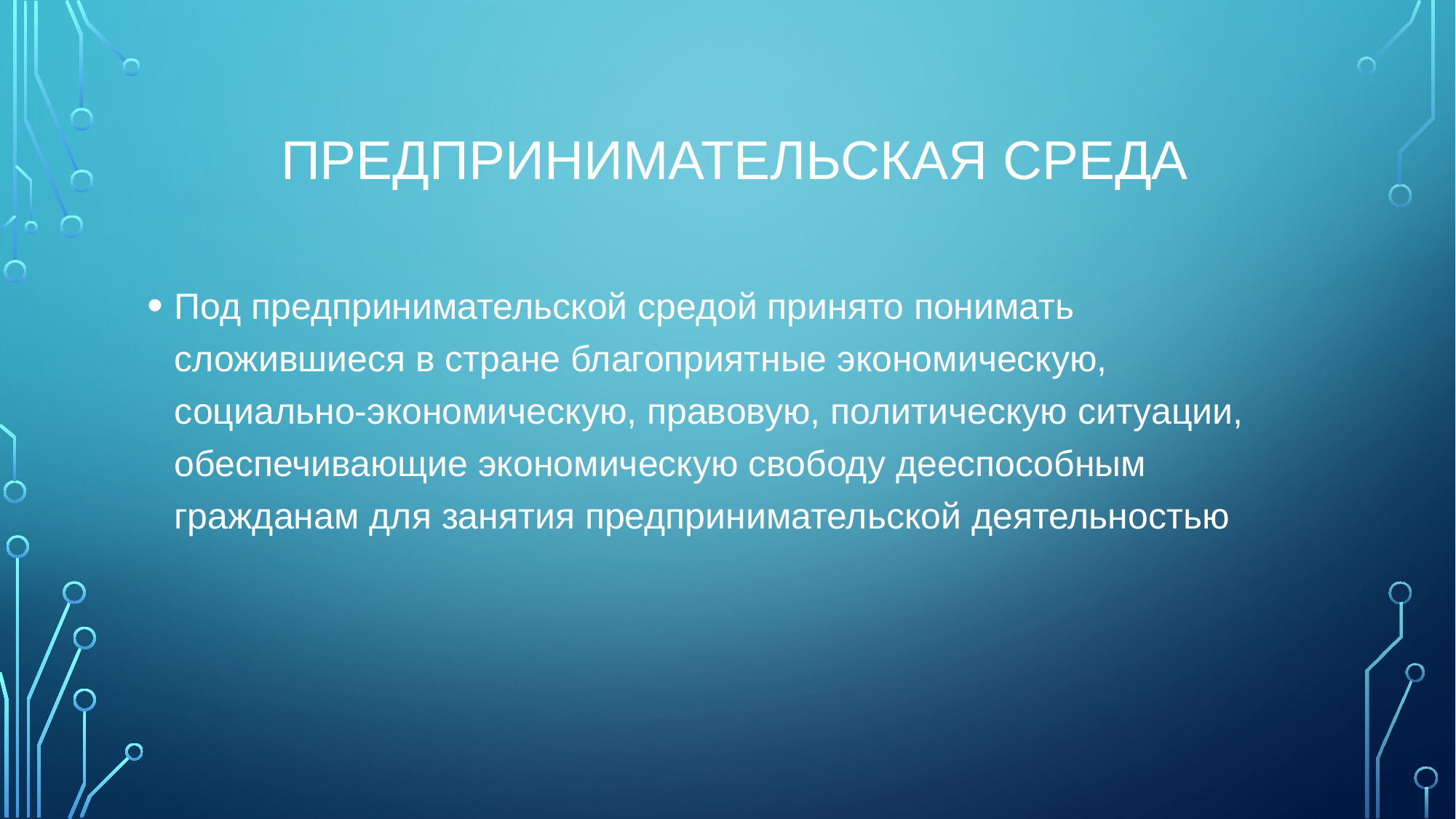

# предпринимательская СРЕДА
Под предпринимательской средой принято понимать сложившиеся в стране благоприятные экономическую, социально-экономическую, правовую, политическую ситуации, обеспечивающие экономическую свободу дееспособным гражданам для занятия предпринимательской деятельностью